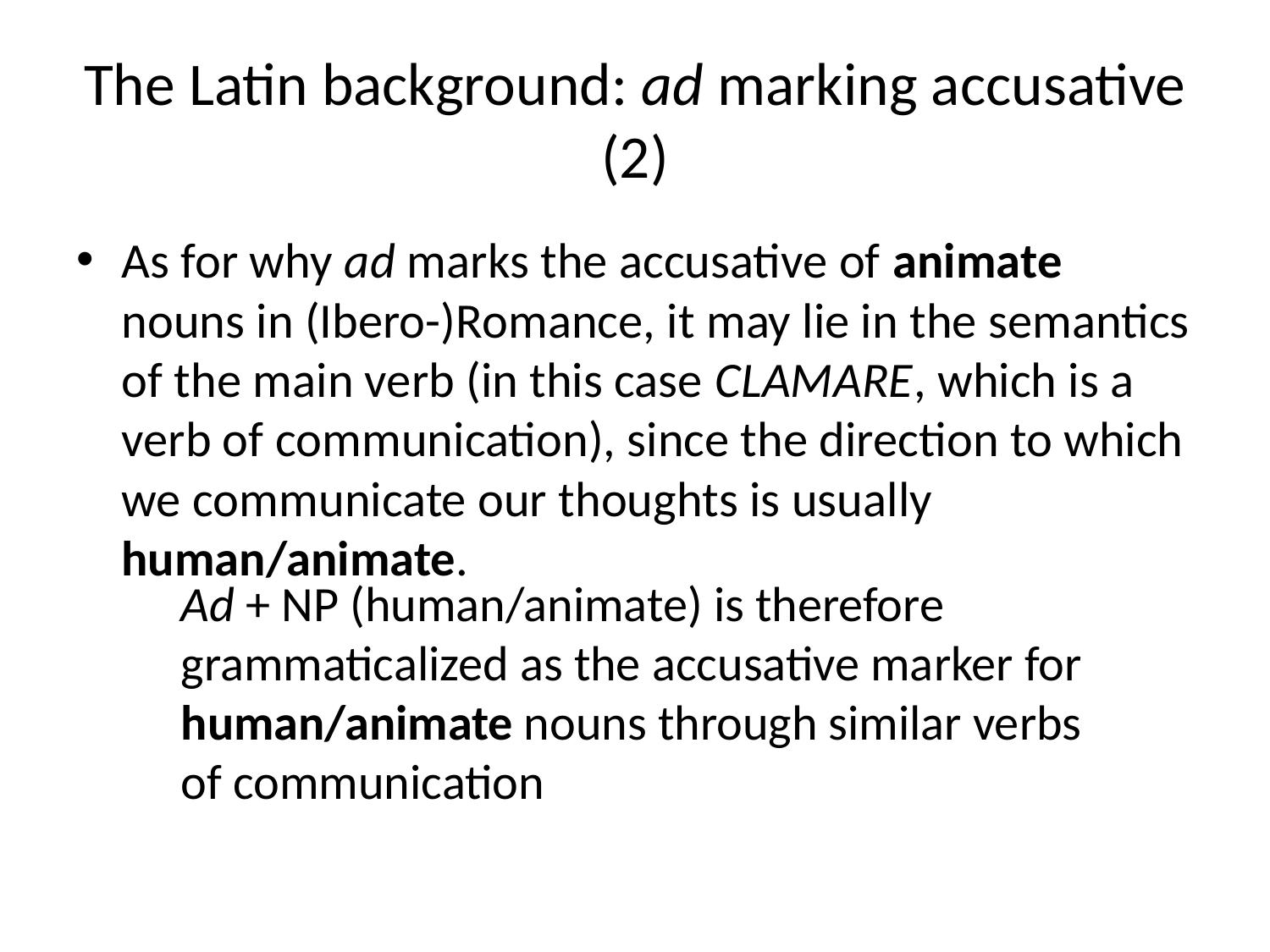

# The Latin background: ad marking accusative (2)
As for why ad marks the accusative of animate nouns in (Ibero-)Romance, it may lie in the semantics of the main verb (in this case CLAMARE, which is a verb of communication), since the direction to which we communicate our thoughts is usually human/animate.
Ad + NP (human/animate) is therefore grammaticalized as the accusative marker for human/animate nouns through similar verbs of communication